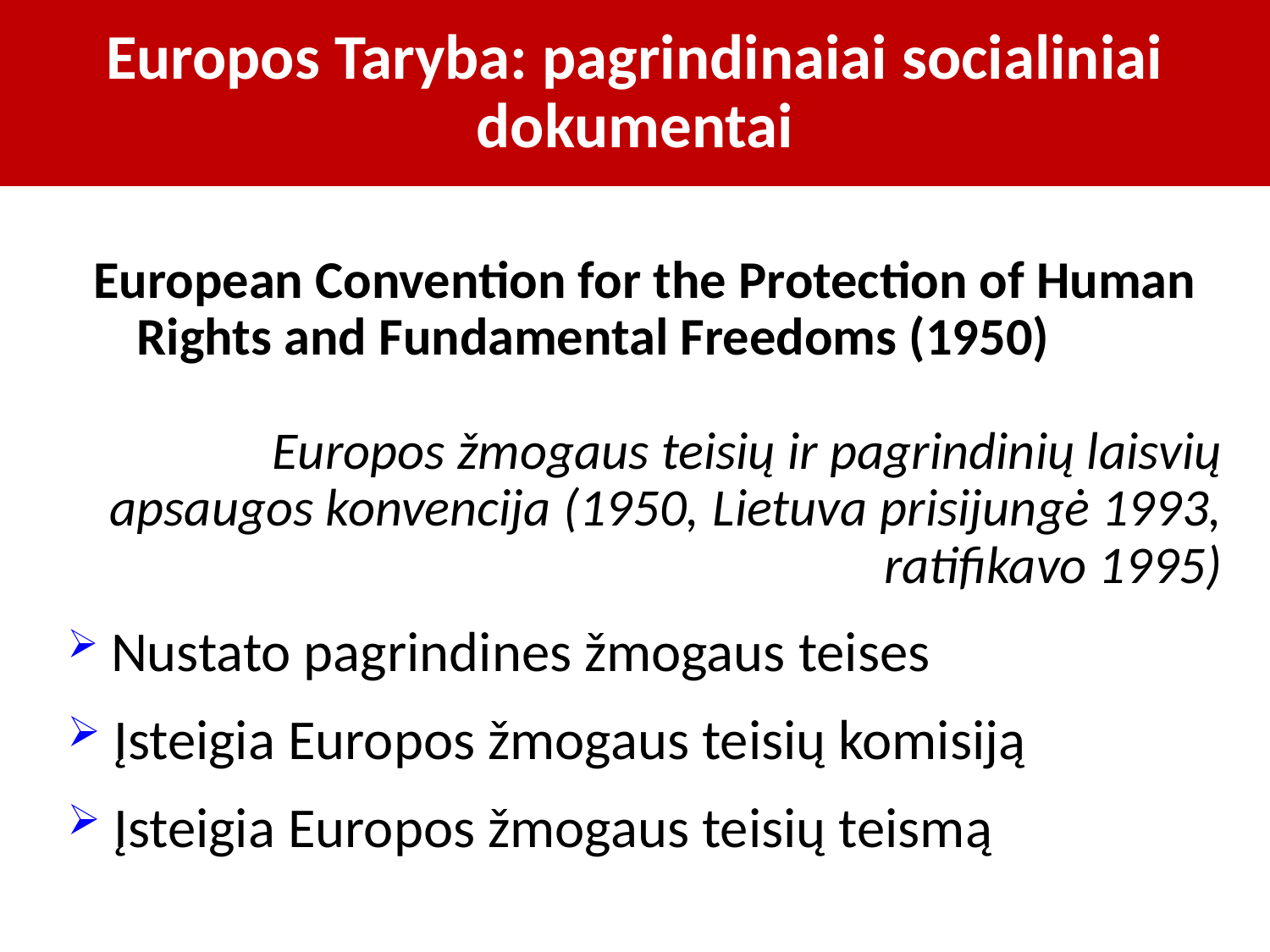

# Europos Taryba: pagrindinaiai socialiniai dokumentai
European Convention for the Protection of Human Rights and Fundamental Freedoms (1950)

Europos žmogaus teisių ir pagrindinių laisvių apsaugos konvencija (1950, Lietuva prisijungė 1993, ratifikavo 1995)
 Nustato pagrindines žmogaus teises
 Įsteigia Europos žmogaus teisių komisiją
 Įsteigia Europos žmogaus teisių teismą